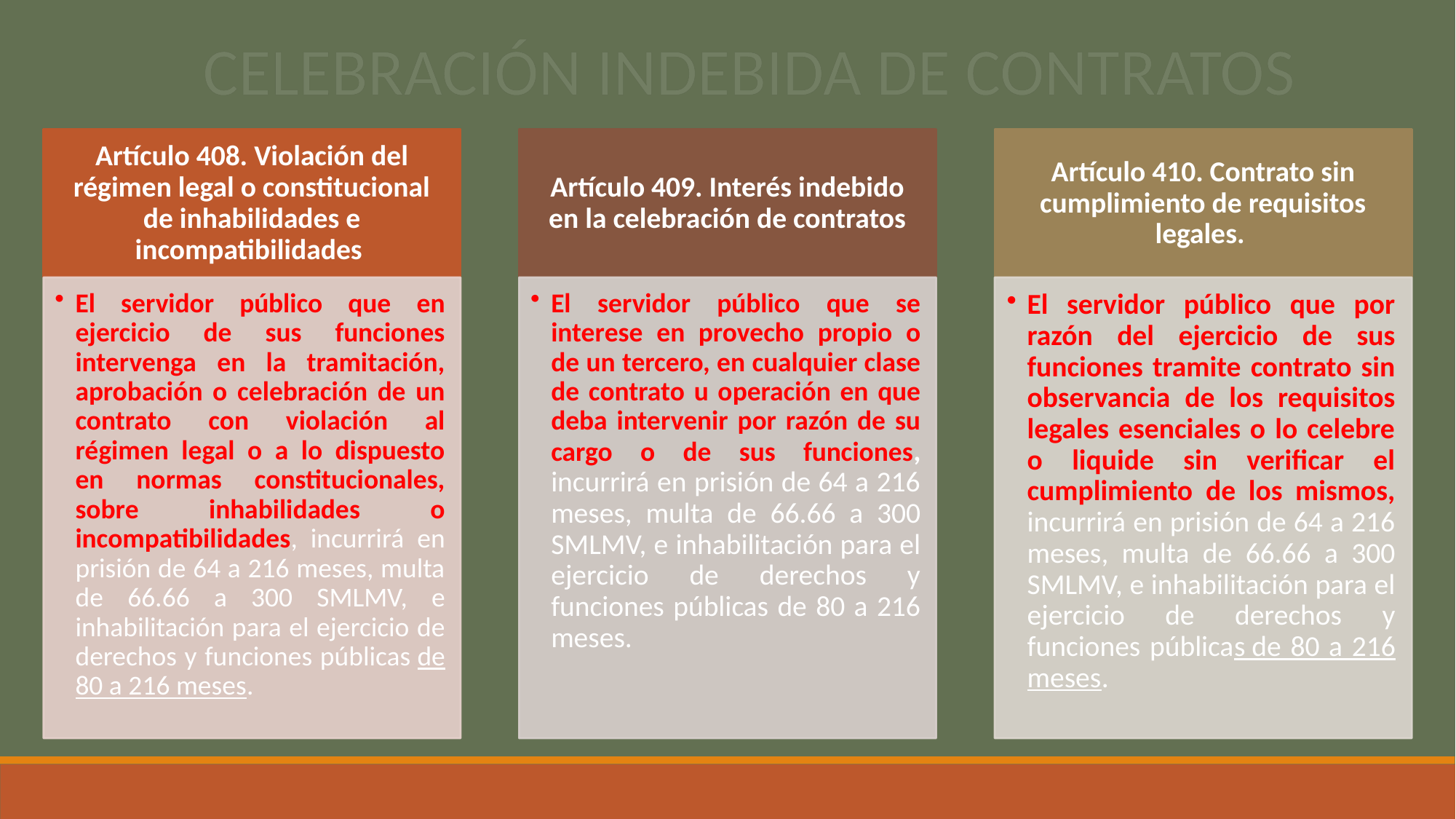

CELEBRACIÓN INDEBIDA DE CONTRATOS
Artículo 408. Violación del régimen legal o constitucional de inhabilidades e incompatibilidades
El servidor público que en ejercicio de sus funciones intervenga en la tramitación, aprobación o celebración de un contrato con violación al régimen legal o a lo dispuesto en normas constitucionales, sobre inhabilidades o incompatibilidades, incurrirá en prisión de 64 a 216 meses, multa de 66.66 a 300 SMLMV, e inhabilitación para el ejercicio de derechos y funciones públicas de 80 a 216 meses.
Artículo 409. Interés indebido en la celebración de contratos
El servidor público que se interese en provecho propio o de un tercero, en cualquier clase de contrato u operación en que deba intervenir por razón de su cargo o de sus funciones, incurrirá en prisión de 64 a 216 meses, multa de 66.66 a 300 SMLMV, e inhabilitación para el ejercicio de derechos y funciones públicas de 80 a 216 meses.

Artículo 410. Contrato sin cumplimiento de requisitos legales.
El servidor público que por razón del ejercicio de sus funciones tramite contrato sin observancia de los requisitos legales esenciales o lo celebre o liquide sin verificar el cumplimiento de los mismos, incurrirá en prisión de 64 a 216 meses, multa de 66.66 a 300 SMLMV, e inhabilitación para el ejercicio de derechos y funciones públicas de 80 a 216 meses.